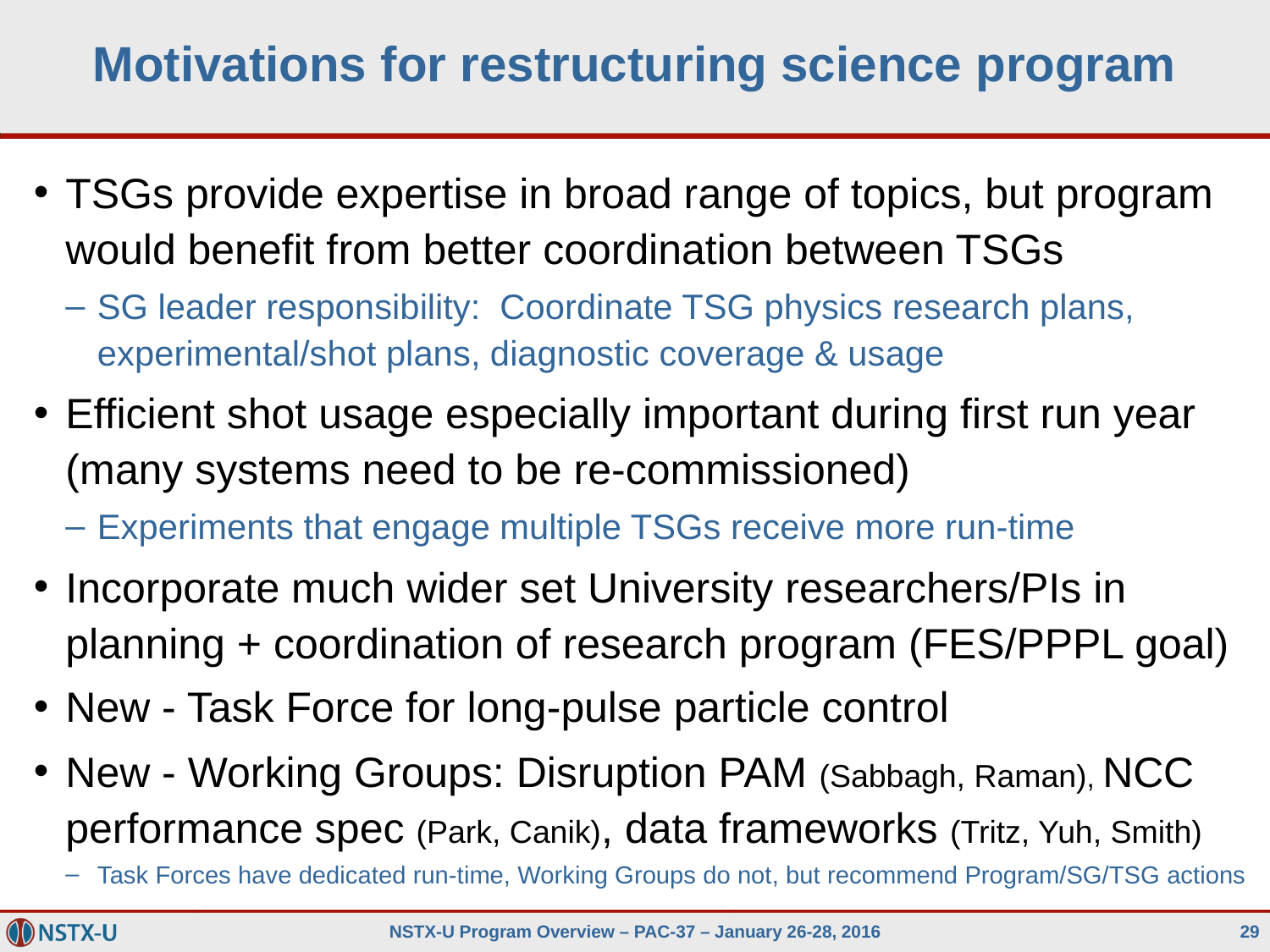

# Motivations for restructuring science program
TSGs provide expertise in broad range of topics, but program would benefit from better coordination between TSGs
SG leader responsibility:  Coordinate TSG physics research plans, experimental/shot plans, diagnostic coverage & usage
Efficient shot usage especially important during first run year (many systems need to be re-commissioned)
Experiments that engage multiple TSGs receive more run-time
Incorporate much wider set University researchers/PIs in planning + coordination of research program (FES/PPPL goal)
New - Task Force for long-pulse particle control
New - Working Groups: Disruption PAM (Sabbagh, Raman), NCC performance spec (Park, Canik), data frameworks (Tritz, Yuh, Smith)
Task Forces have dedicated run-time, Working Groups do not, but recommend Program/SG/TSG actions